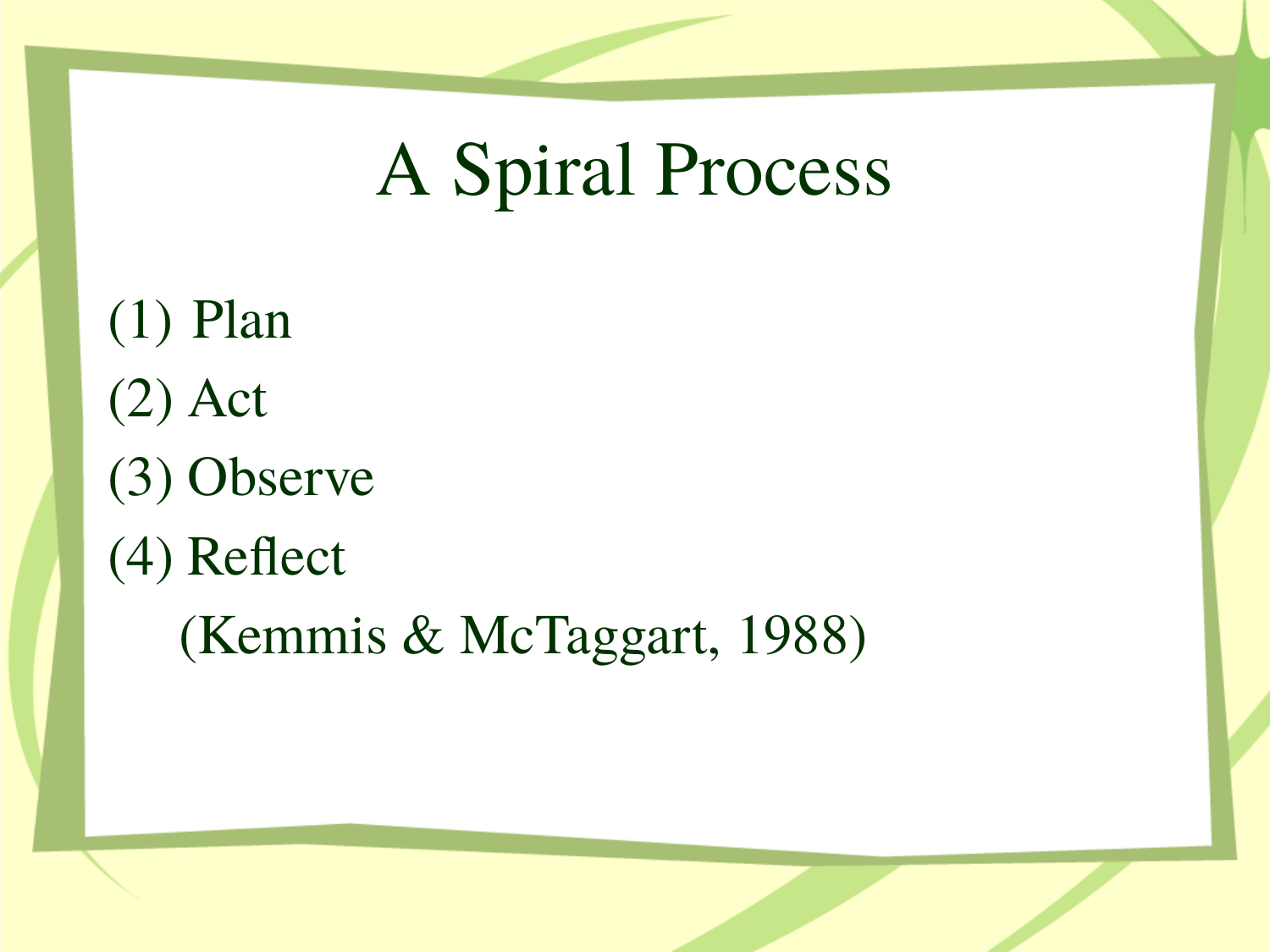

# A Spiral Process
Plan
(2) Act
(3) Observe
(4) Reflect
     (Kemmis & McTaggart, 1988)